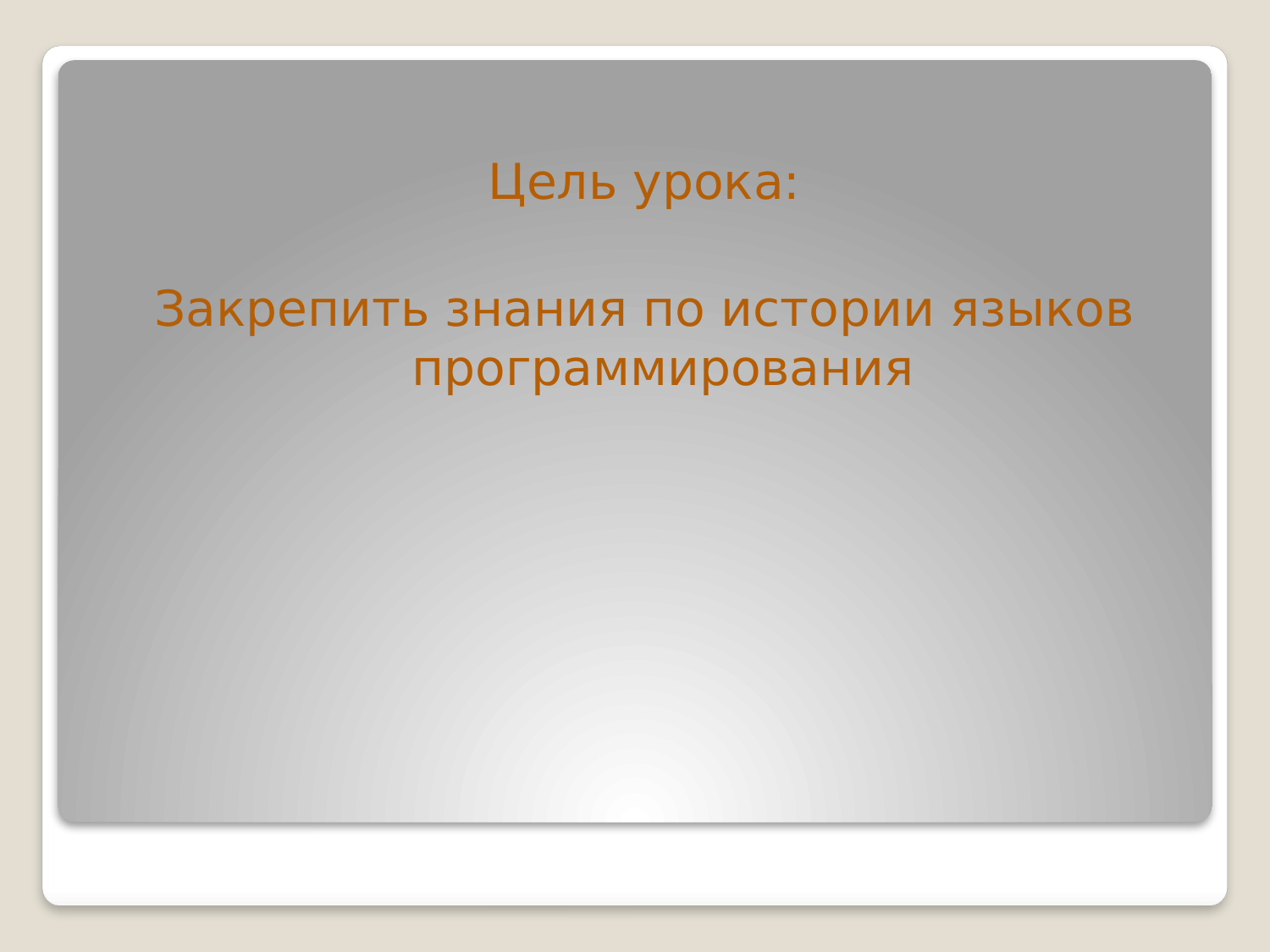

Цель урока:

Закрепить знания по истории языков программирования